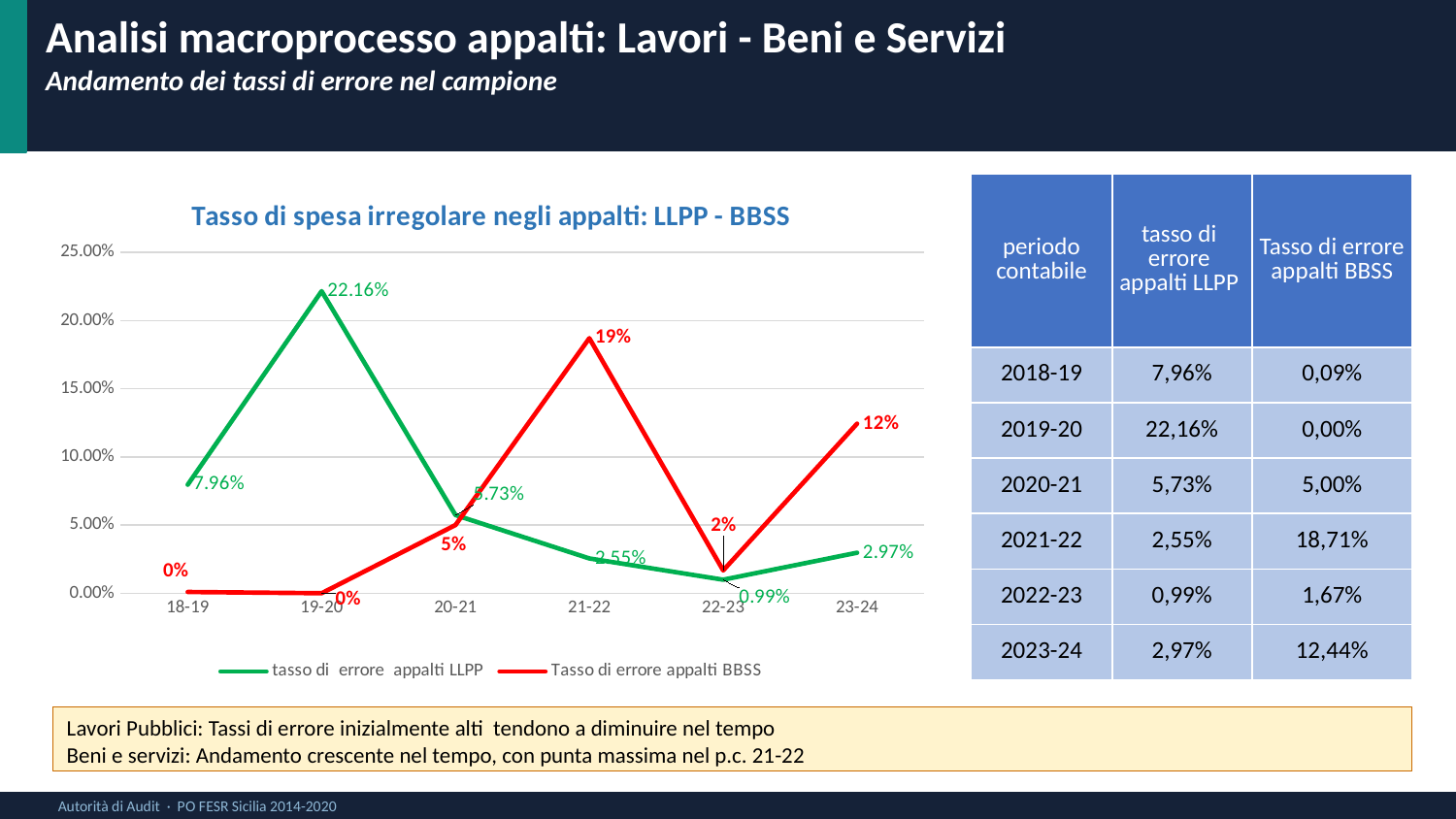

Analisi macroprocesso appalti: Lavori - Beni e Servizi
Andamento dei tassi di errore nel campione

Periodo
Aiuti
(%)
Appalti
(%)
| periodo contabile | tasso di errore appalti LLPP | Tasso di errore appalti BBSS |
| --- | --- | --- |
| 2018-19 | 7,96% | 0,09% |
| 2019-20 | 22,16% | 0,00% |
| 2020-21 | 5,73% | 5,00% |
| 2021-22 | 2,55% | 18,71% |
| 2022-23 | 0,99% | 1,67% |
| 2023-24 | 2,97% | 12,44% |

### Chart: Tasso di spesa irregolare negli appalti: LLPP - BBSS

| Category | tasso di  errore  appalti LLPP  | Tasso di errore appalti BBSS |
|---|---|---|
| 18-19 | 0.0796 | 0.0009 |
| 19-20 | 0.2216 | 0.0 |
| 20-21 | 0.0573 | 0.05 |
| 21-22 | 0.0255 | 0.1871 |
| 22-23 | 0.0099 | 0.0167 |
| 23-24 | 0.0297 | 0.1244 |

Lavori Pubblici: Tassi di errore inizialmente alti  tendono a diminuire nel tempo
Beni e servizi: Andamento crescente nel tempo, con punta massima nel p.c. 21-22

Autorità di Audit  ·  PO FESR Sicilia 2014-2020